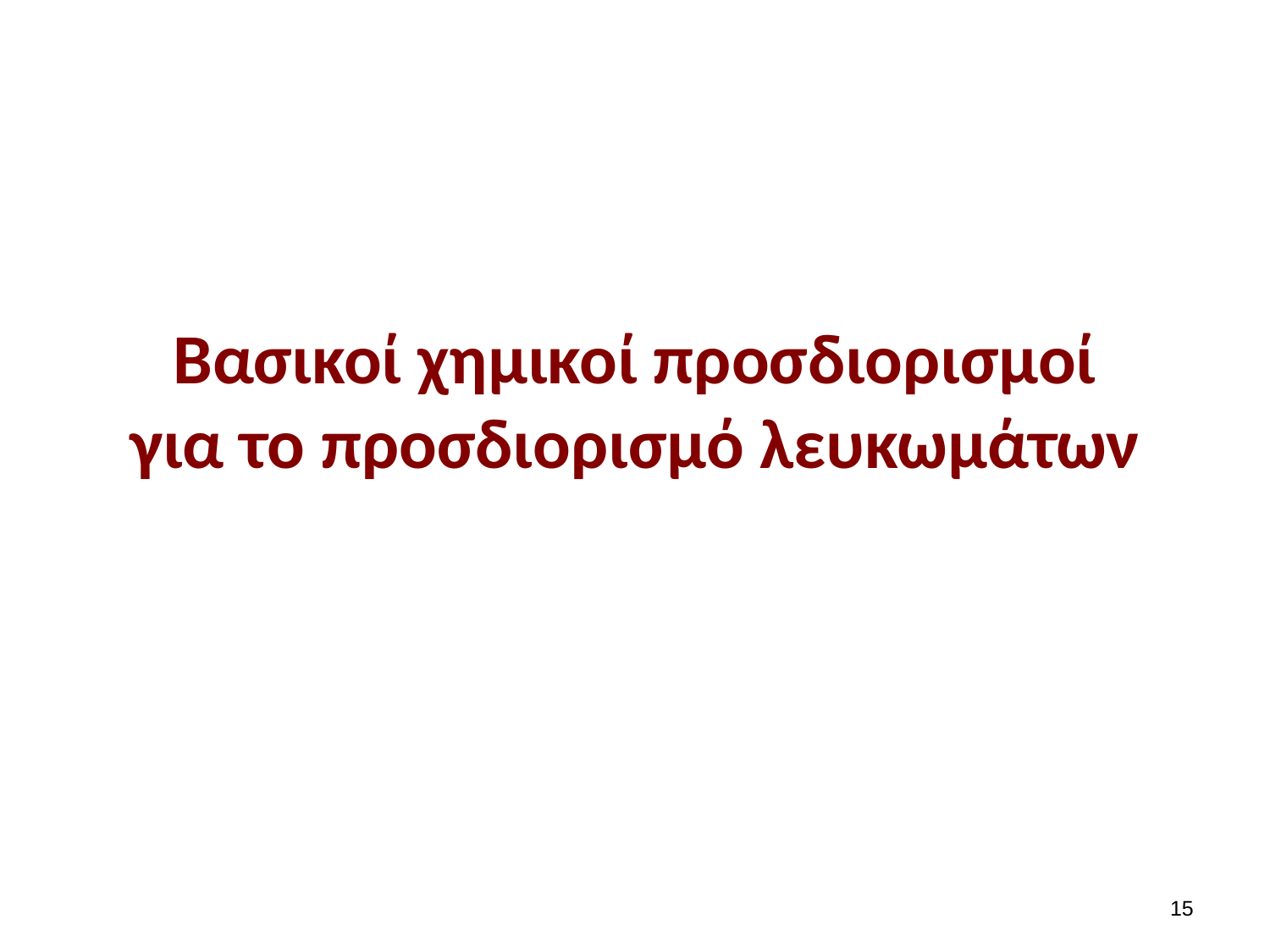

# Βασικοί χημικοί προσδιορισμοί για το προσδιορισμό λευκωμάτων

15